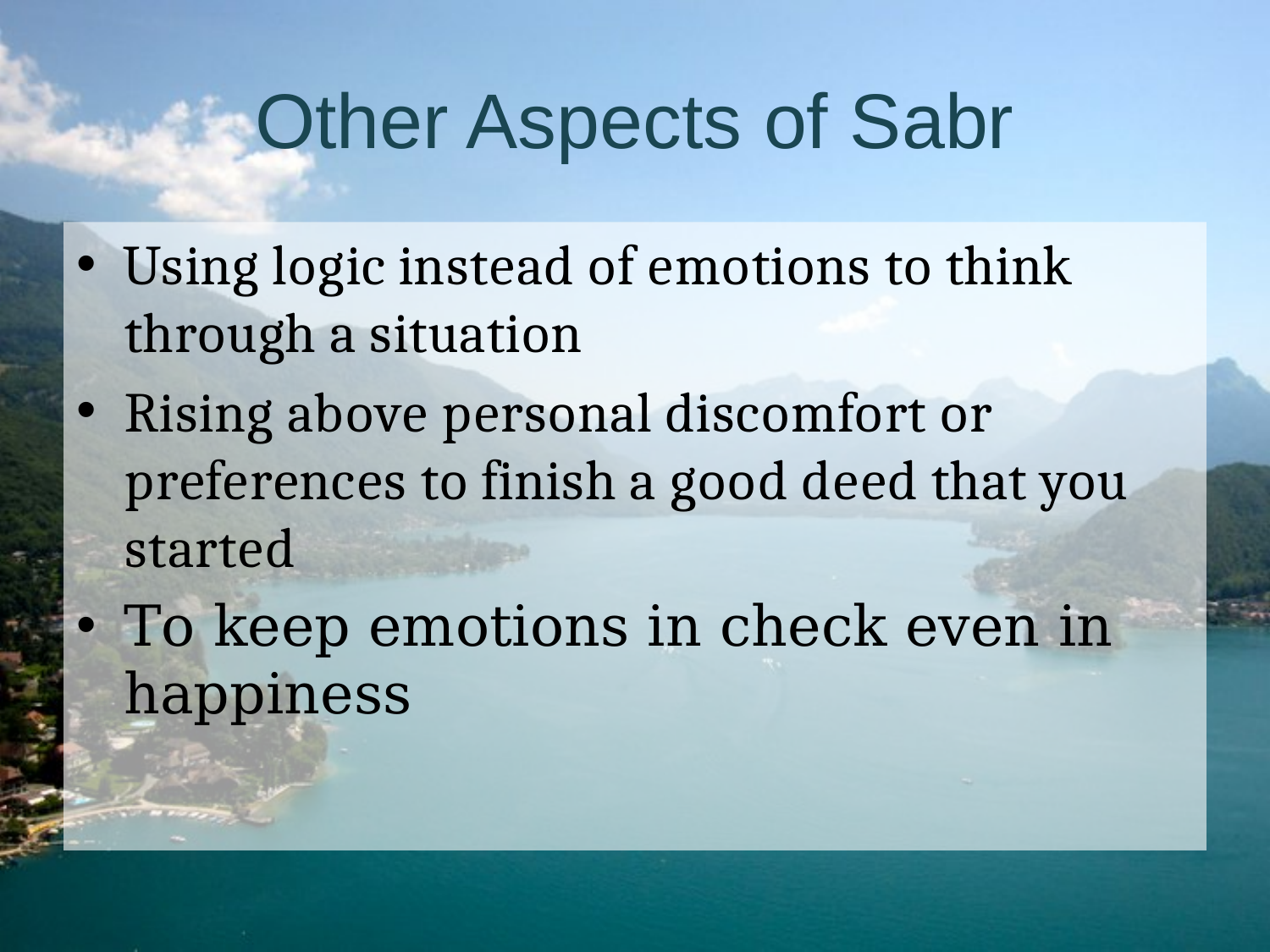

# Other Aspects of Sabr
Using logic instead of emotions to think through a situation
Rising above personal discomfort or preferences to finish a good deed that you started
To keep emotions in check even in happiness